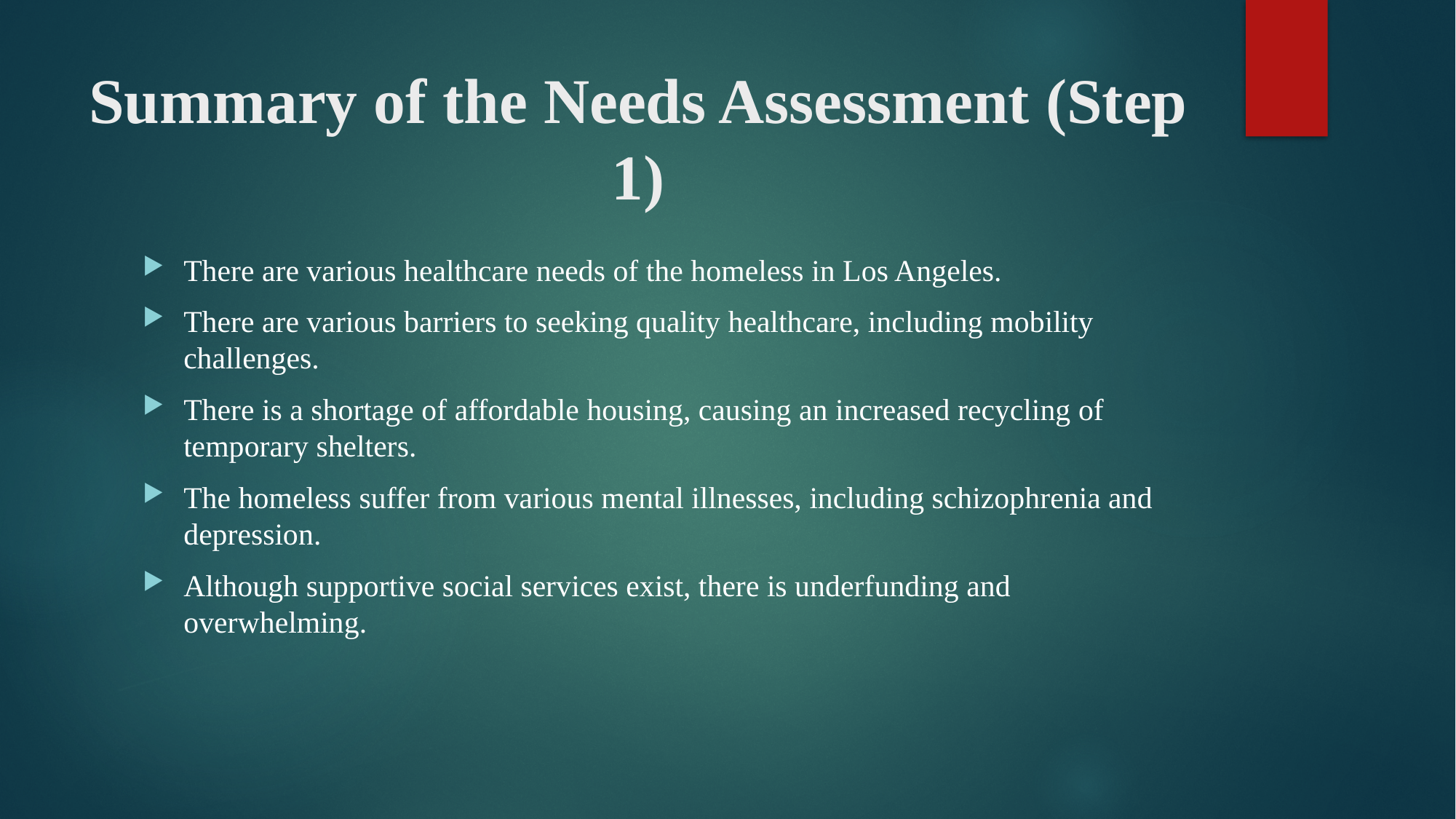

# Summary of the Needs Assessment (Step 1)
There are various healthcare needs of the homeless in Los Angeles.
There are various barriers to seeking quality healthcare, including mobility challenges.
There is a shortage of affordable housing, causing an increased recycling of temporary shelters.
The homeless suffer from various mental illnesses, including schizophrenia and depression.
Although supportive social services exist, there is underfunding and overwhelming.